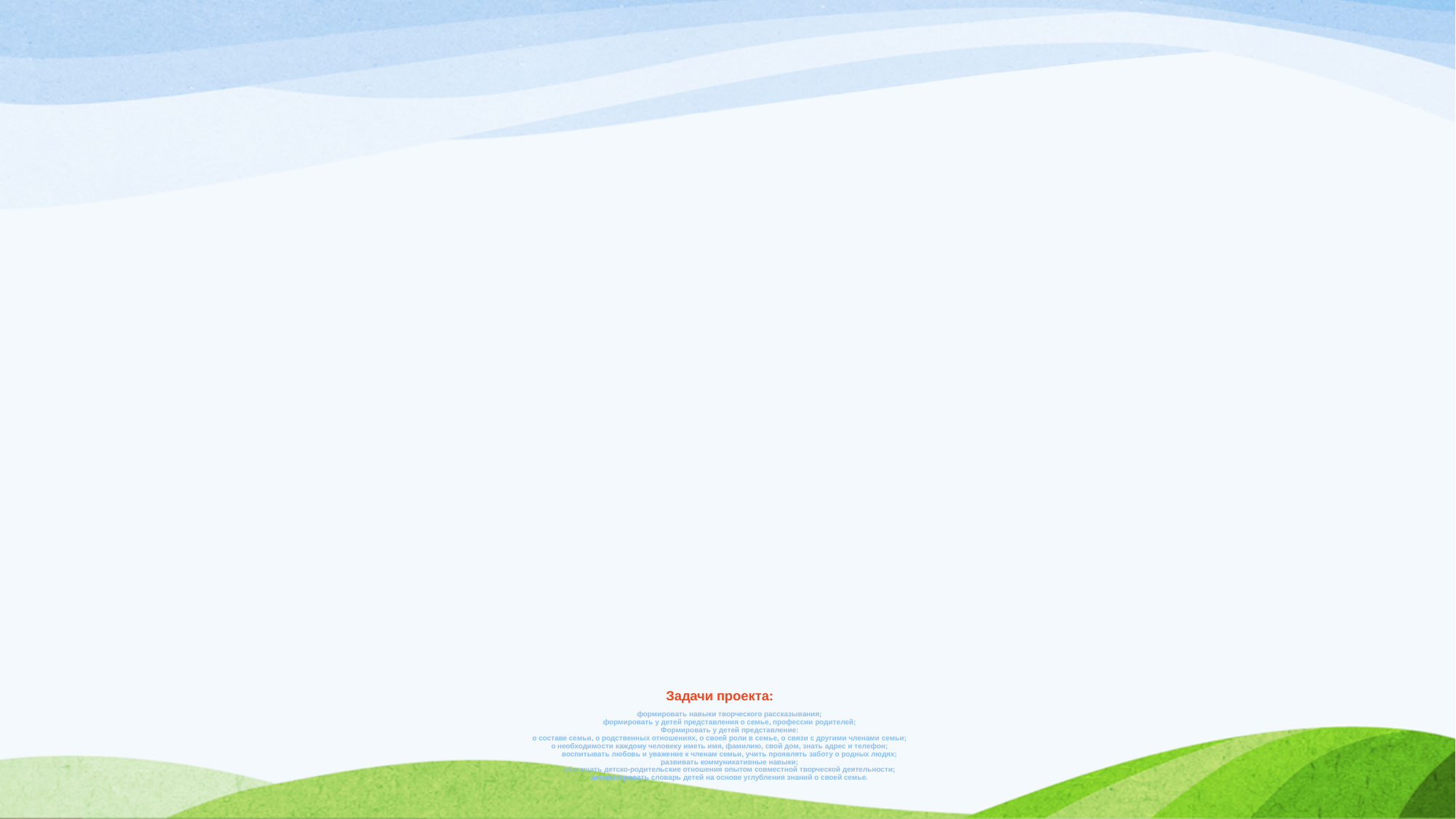

# Задачи проекта: формировать навыки творческого рассказывания; формировать у детей представления о семье, профессии родителей; Формировать у детей представление: о составе семьи, о родственных отношениях, о своей роли в семье, о связи с другими членами семьи; о необходимости каждому человеку иметь имя, фамилию, свой дом, знать адрес и телефон; воспитывать любовь и уважение к членам семьи, учить проявлять заботу о родных людях; развивать коммуникативные навыки; обогащать детско-родительские отношения опытом совместной творческой деятельности; активизировать словарь детей на основе углубления знаний о своей семье.